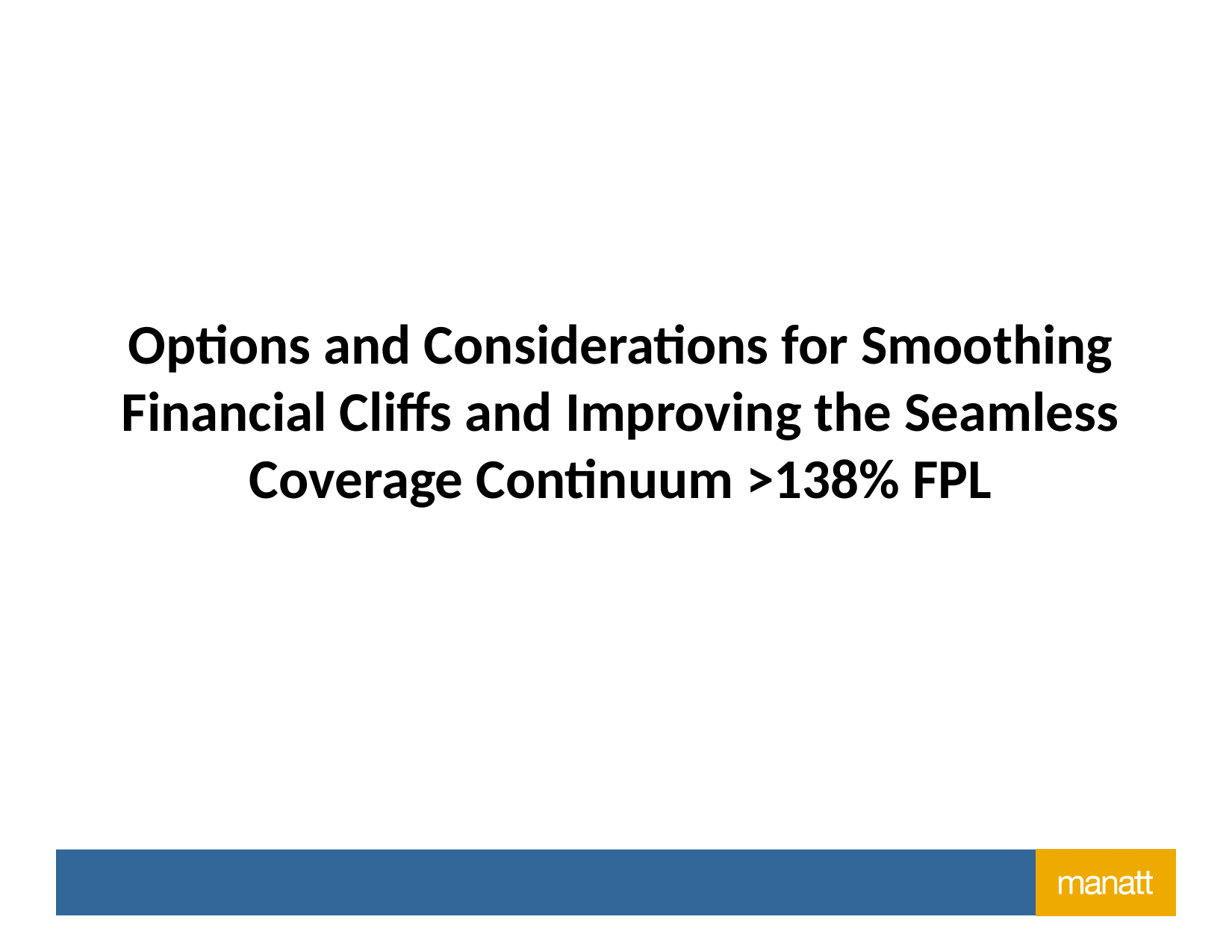

# Options and Considerations for Smoothing Financial Cliffs and Improving the Seamless Coverage Continuum >138% FPL